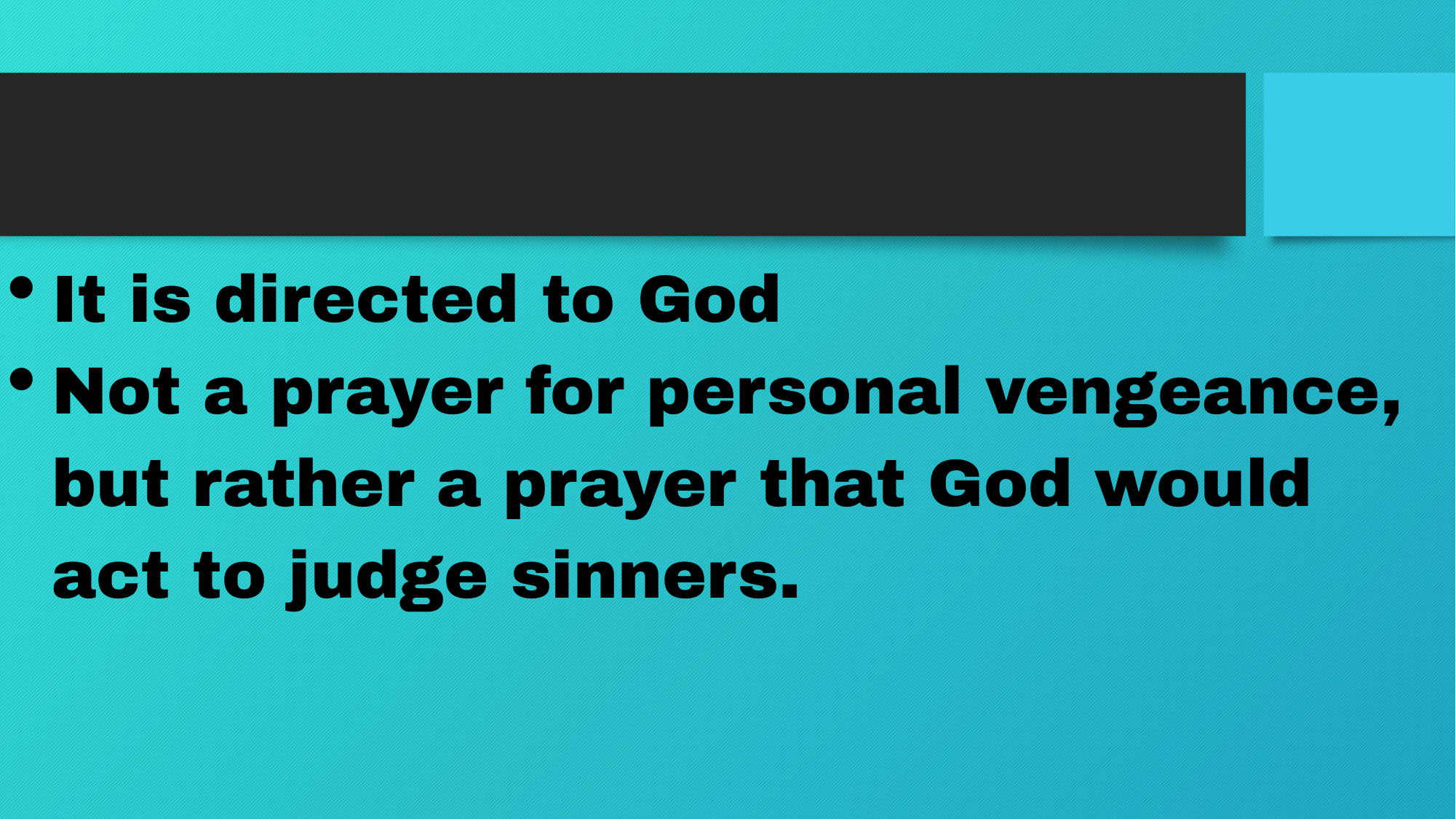

It is directed to God
Not a prayer for personal vengeance, but rather a prayer that God would act to judge sinners.